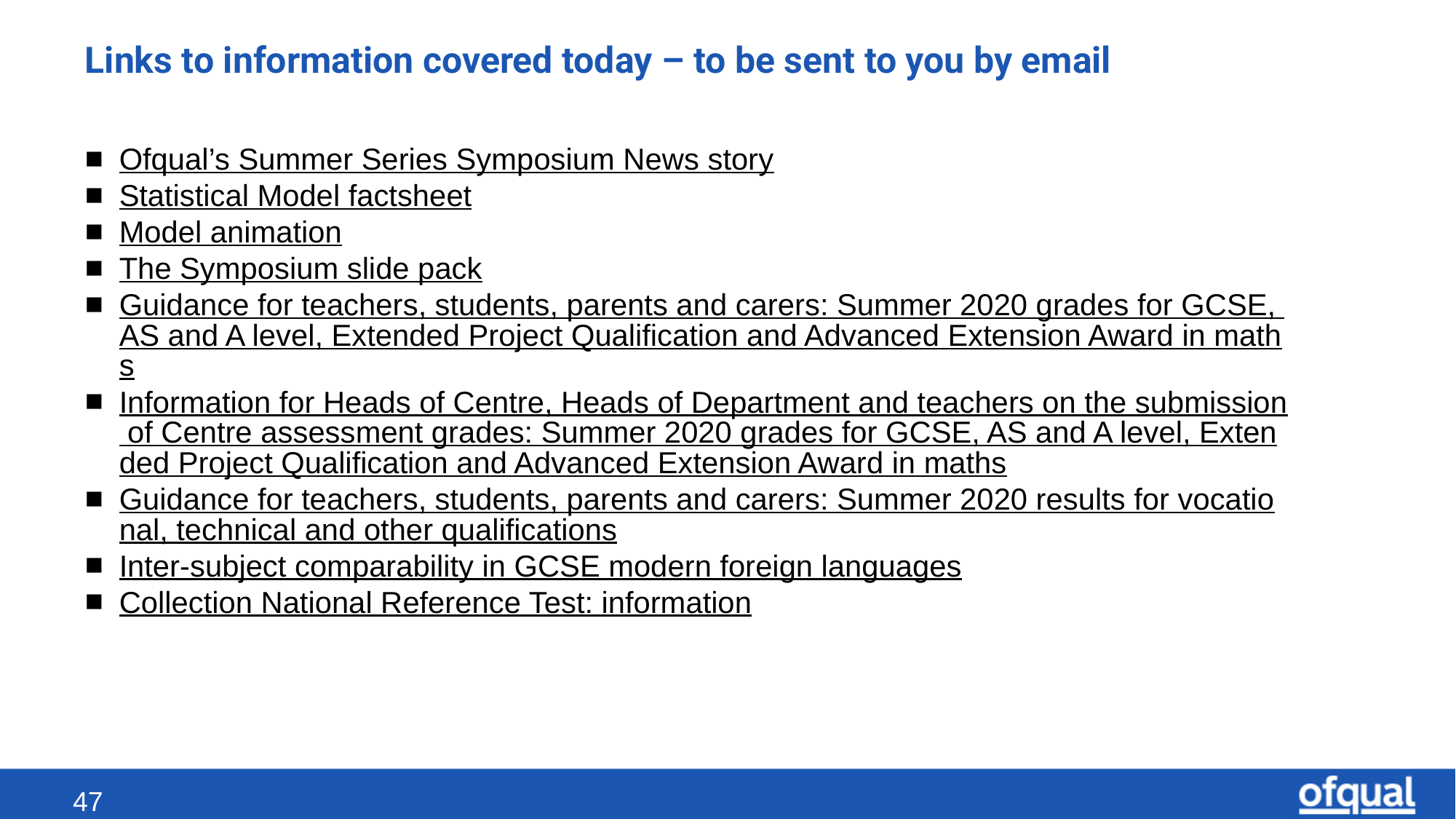

# Links to information covered today – to be sent to you by email

Ofqual’s Summer Series Symposium News story
Statistical Model factsheet
Model animation
The Symposium slide pack
Guidance for teachers, students, parents and carers: Summer 2020 grades for GCSE, AS and A level, Extended Project Qualification and Advanced Extension Award in maths
Information for Heads of Centre, Heads of Department and teachers on the submission of Centre assessment grades: Summer 2020 grades for GCSE, AS and A level, Extended Project Qualification and Advanced Extension Award in maths
Guidance for teachers, students, parents and carers: Summer 2020 results for vocational, technical and other qualifications
Inter-subject comparability in GCSE modern foreign languages
Collection National Reference Test: information

47